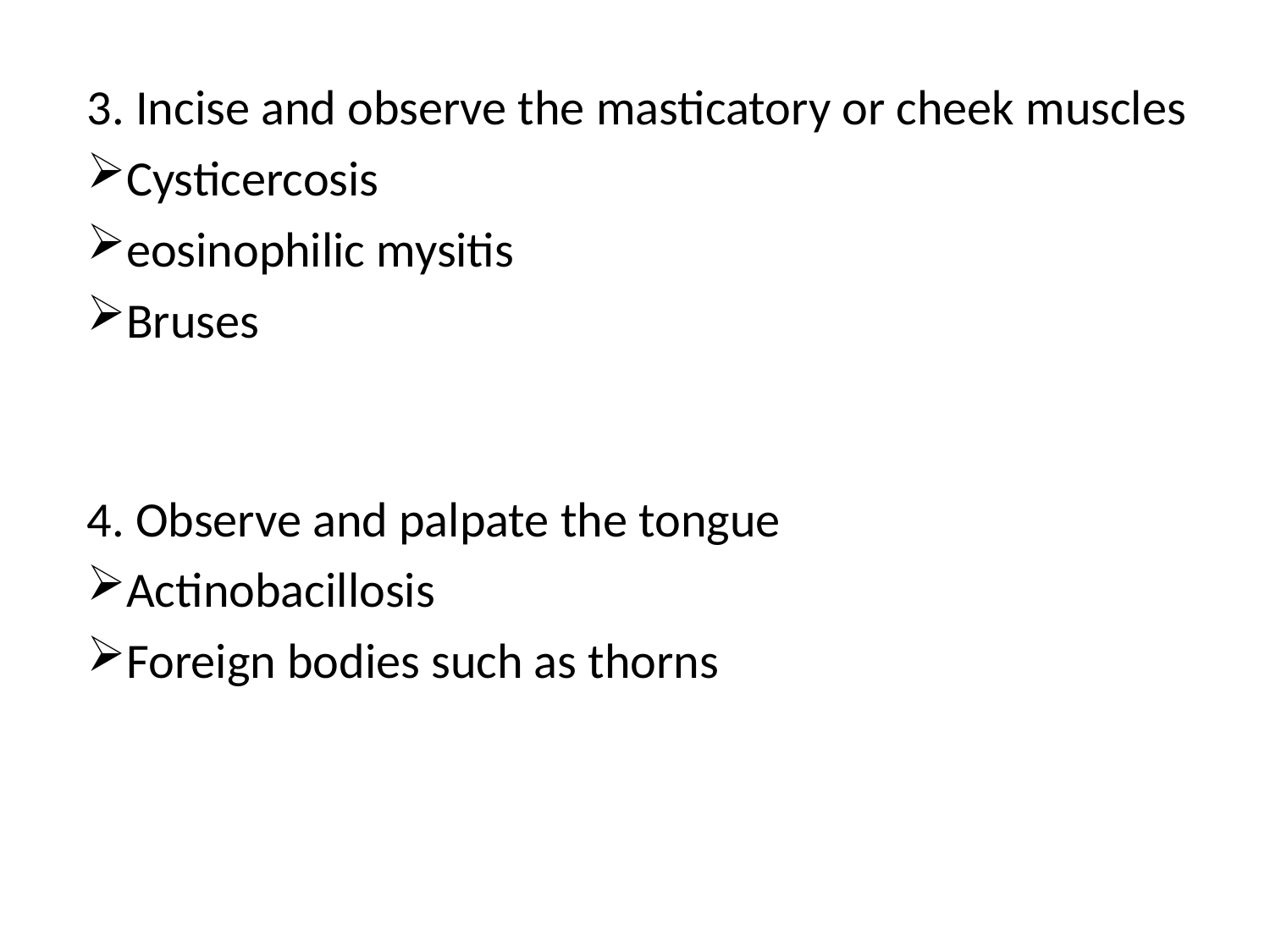

3. Incise and observe the masticatory or cheek muscles
Cysticercosis
eosinophilic mysitis
Bruses
4. Observe and palpate the tongue
Actinobacillosis
Foreign bodies such as thorns